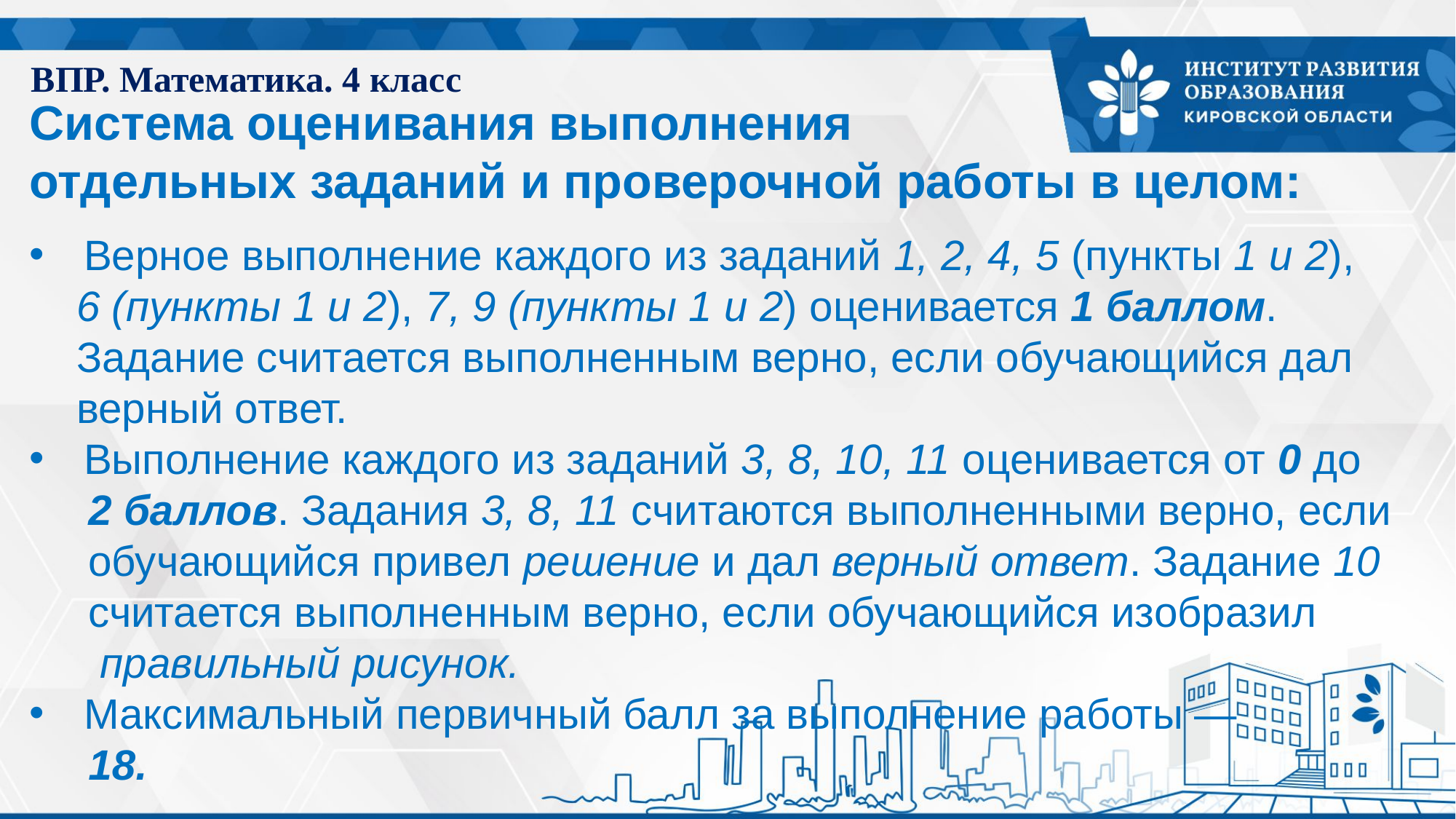

ВПР. Математика. 4 класс
Система оценивания выполнения
отдельных заданий и проверочной работы в целом:
Верное выполнение каждого из заданий 1, 2, 4, 5 (пункты 1 и 2),
    6 (пункты 1 и 2), 7, 9 (пункты 1 и 2) оценивается 1 баллом.
    Задание считается выполненным верно, если обучающийся дал
    верный ответ.
Выполнение каждого из заданий 3, 8, 10, 11 оценивается от 0 до
     2 баллов. Задания 3, 8, 11 считаются выполненными верно, если
     обучающийся привел решение и дал верный ответ. Задание 10
     считается выполненным верно, если обучающийся изобразил
      правильный рисунок.
Максимальный первичный балл за выполнение работы —
     18.